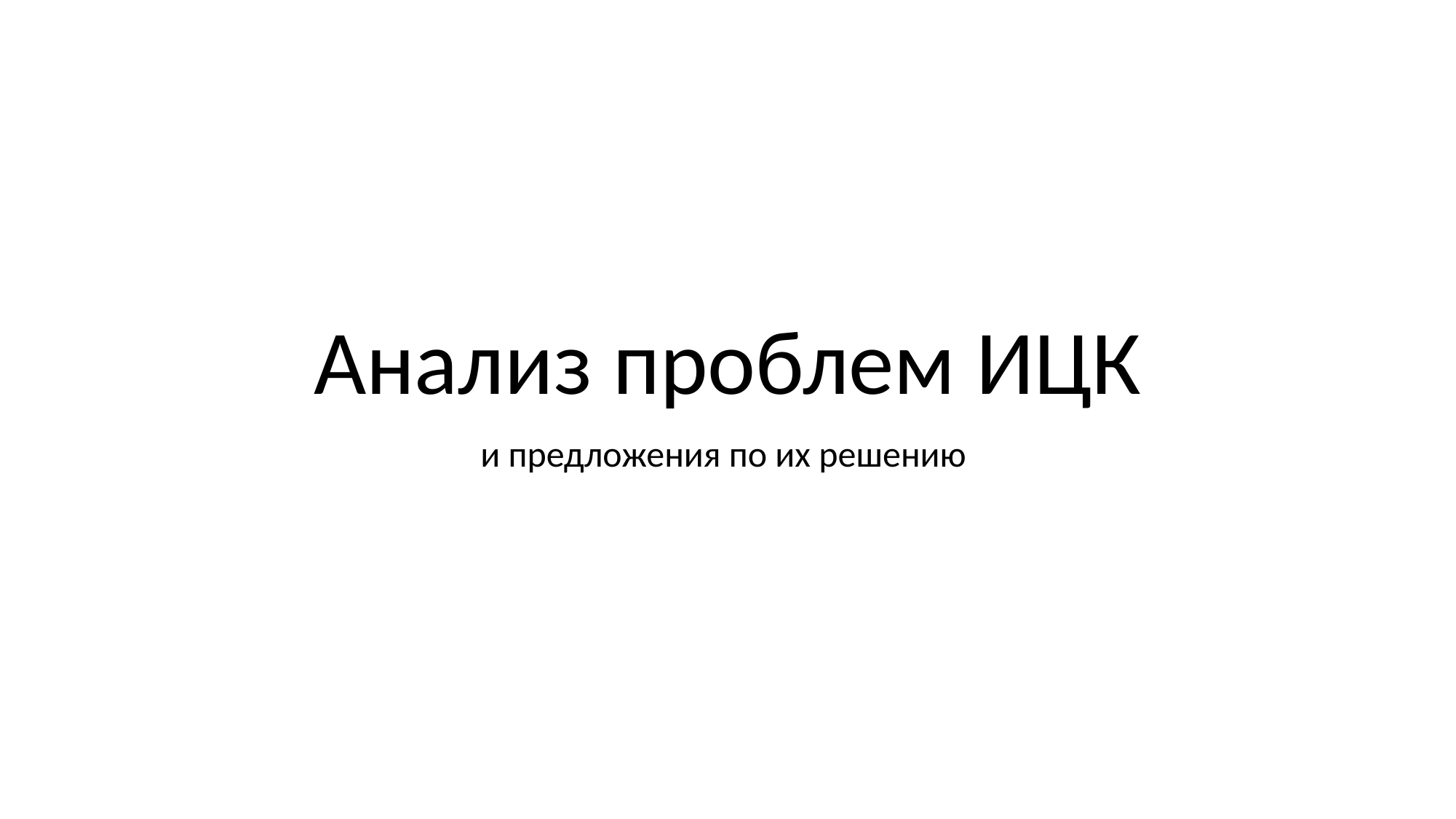

# Анализ проблем ИЦК
и предложения по их решению